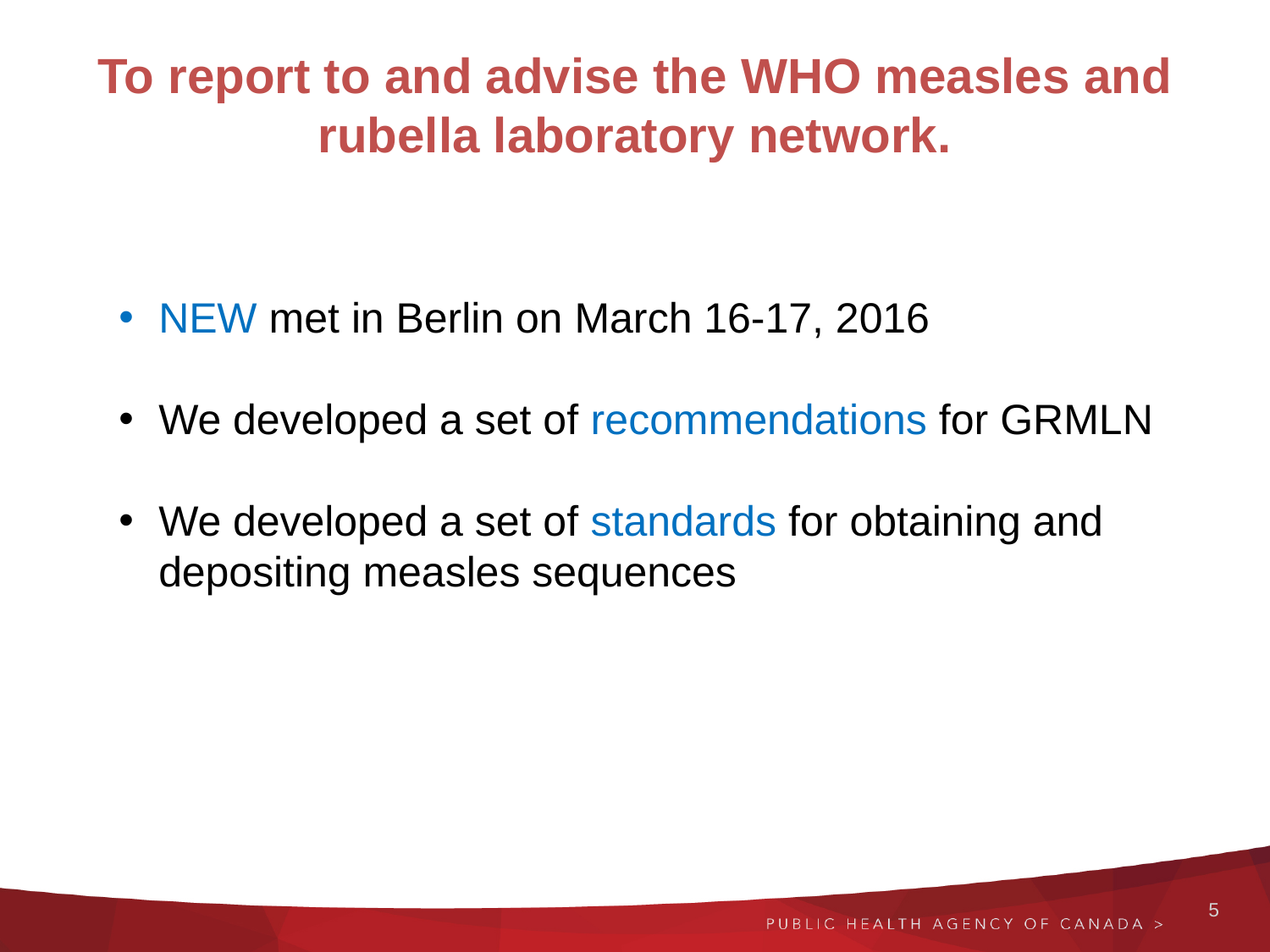

# To report to and advise the WHO measles and rubella laboratory network.

NEW met in Berlin on March 16-17, 2016

We developed a set of recommendations for GRMLN

We developed a set of standards for obtaining and depositing measles sequences
5